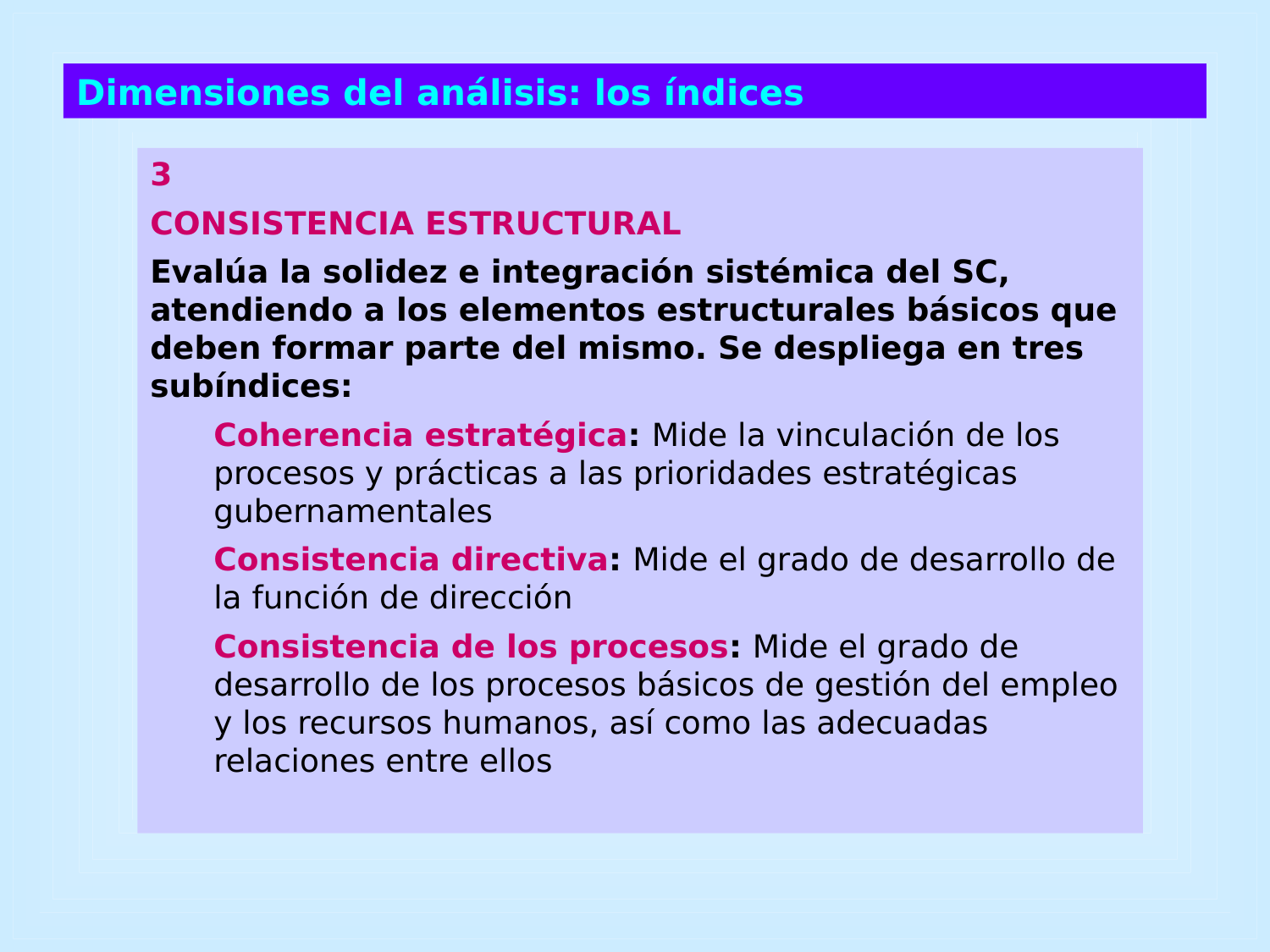

Dimensiones del análisis: los índices
3
CONSISTENCIA ESTRUCTURAL
Evalúa la solidez e integración sistémica del SC, atendiendo a los elementos estructurales básicos que deben formar parte del mismo. Se despliega en tres subíndices:
Coherencia estratégica: Mide la vinculación de los procesos y prácticas a las prioridades estratégicas gubernamentales
Consistencia directiva: Mide el grado de desarrollo de la función de dirección
Consistencia de los procesos: Mide el grado de desarrollo de los procesos básicos de gestión del empleo y los recursos humanos, así como las adecuadas relaciones entre ellos